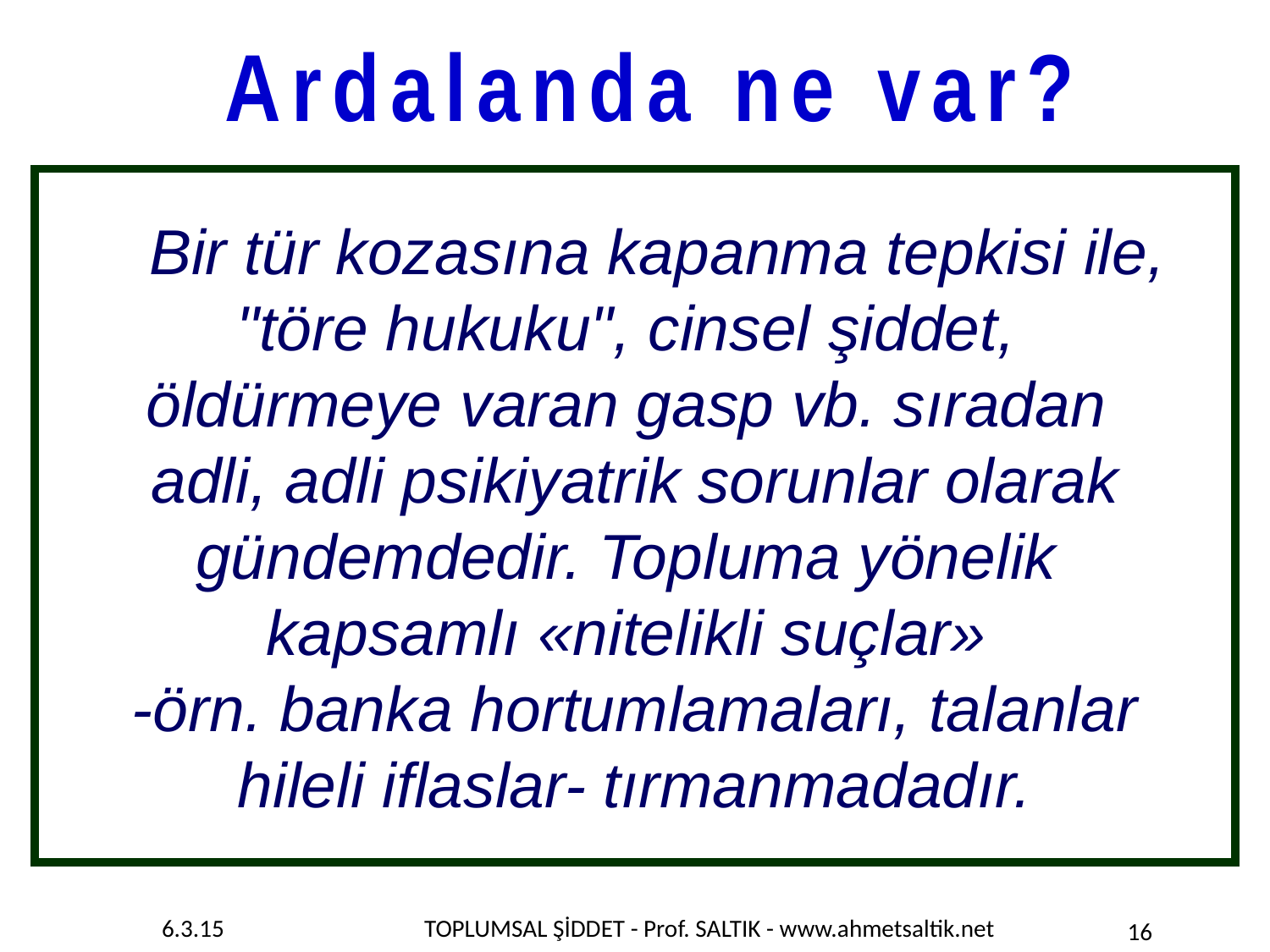

Ardalanda ne var?

Bir tür kozasına kapanma tepkisi ile,
"töre hukuku", cinsel şiddet,
öldürmeye varan gasp vb. sıradan
adli, adli psikiyatrik sorunlar olarak gündemdedir. Topluma yönelik
kapsamlı «nitelikli suçlar»
-örn. banka hortumlamaları, talanlar
hileli iflaslar- tırmanmadadır.

16
6.3.15
TOPLUMSAL ŞİDDET - Prof. SALTIK - www.ahmetsaltik.net
16